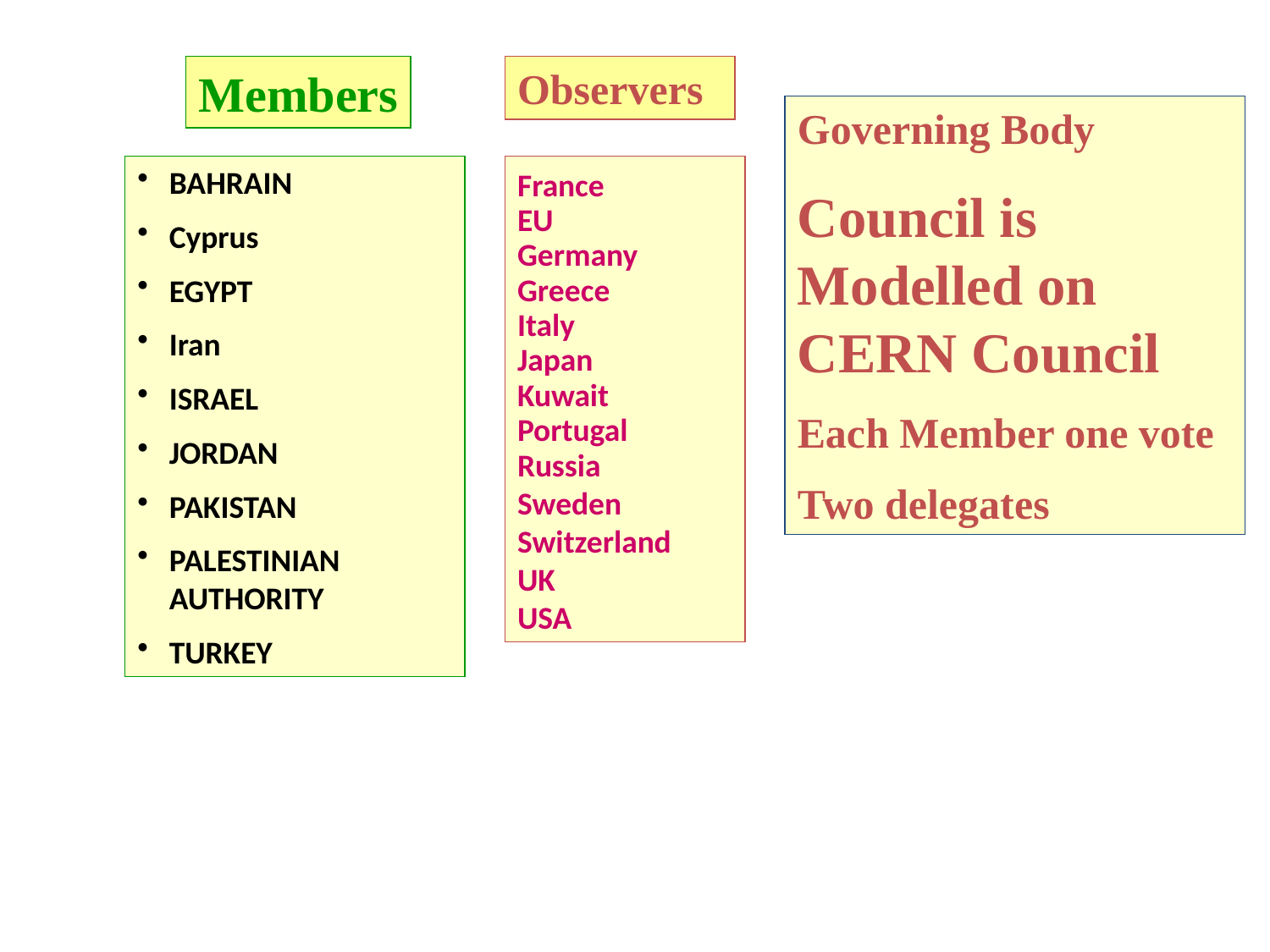

Members
Observers
Governing Body
Council is Modelled on CERN Council
Each Member one vote
Two delegates
BAHRAIN
Cyprus
EGYPT
Iran
ISRAEL
JORDAN
PAKISTAN
PALESTINIAN AUTHORITY
TURKEY
France
EU
Germany
Greece
Italy
Japan
Kuwait
Portugal
Russia
Sweden
Switzerland
UK
USA